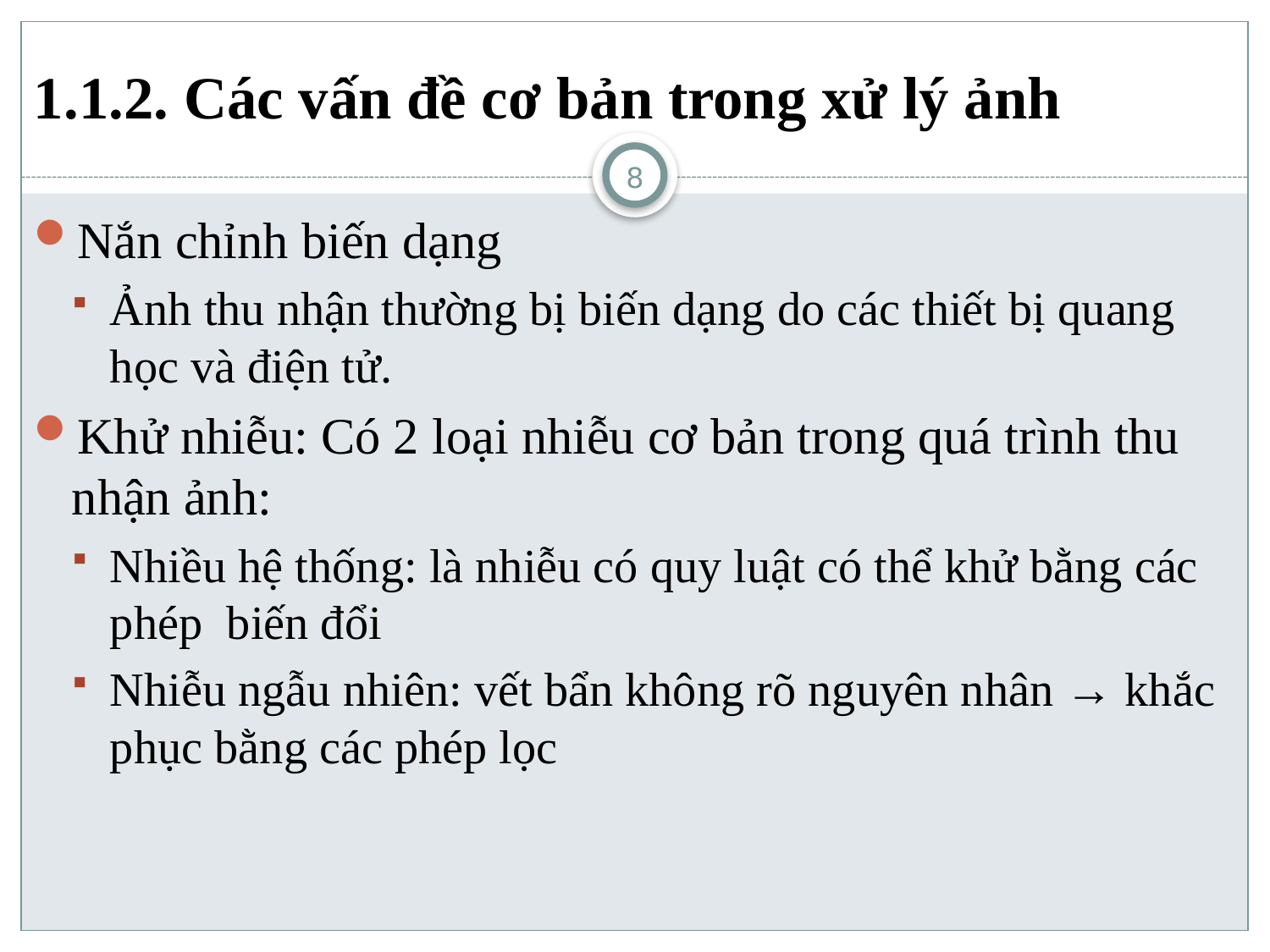

# 1.1.2. Các vấn đề cơ bản trong xử lý ảnh
8
Nắn chỉnh biến dạng
Ảnh thu nhận thường bị biến dạng do các thiết bị quang học và điện tử.
Khử nhiễu: Có 2 loại nhiễu cơ bản trong quá trình thu nhận ảnh:
Nhiều hệ thống: là nhiễu có quy luật có thể khử bằng các phép  biến đổi
Nhiễu ngẫu nhiên: vết bẩn không rõ nguyên nhân → khắc phục bằng các phép lọc